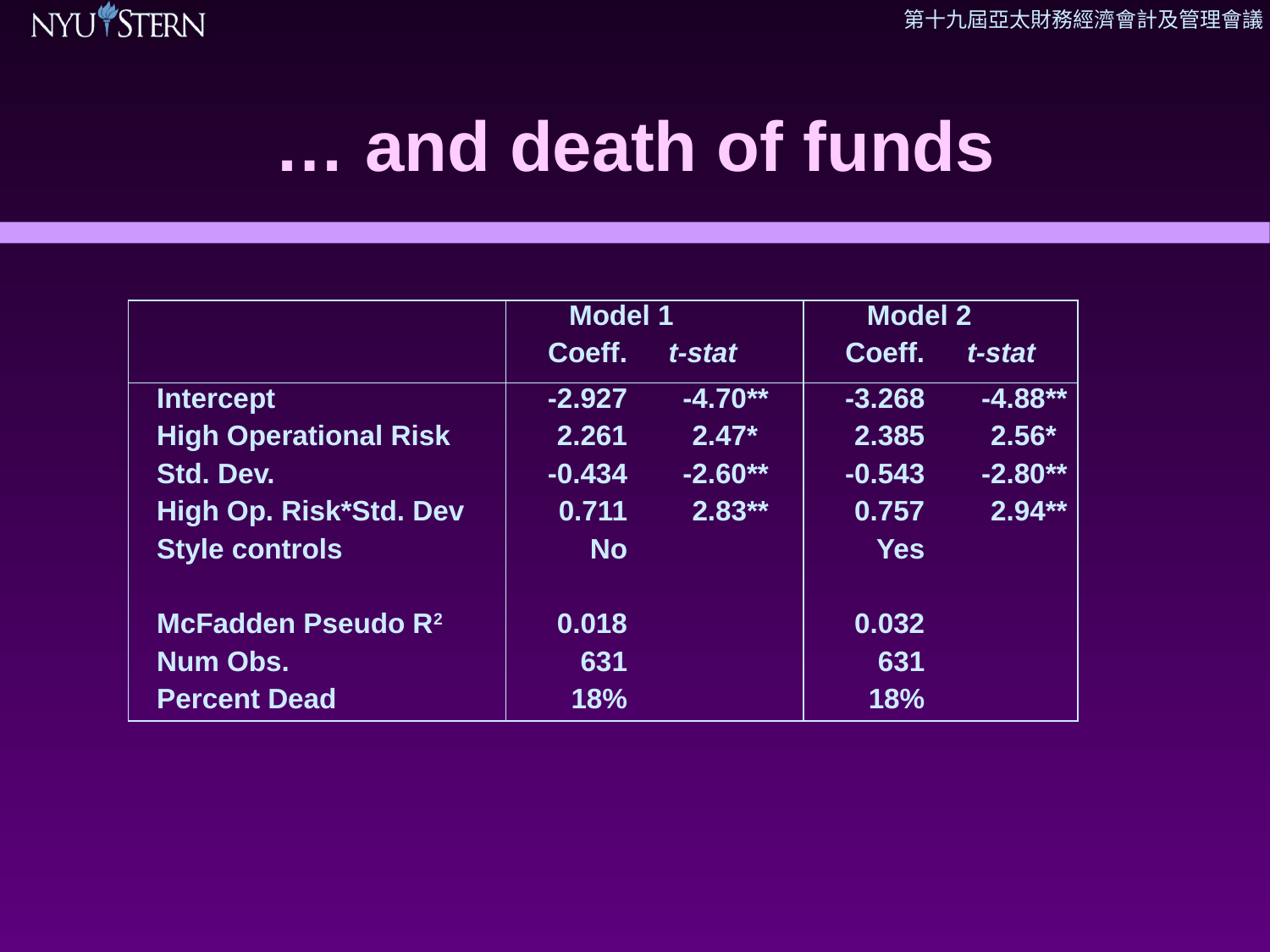

# … and death of funds
|  |  | Model 1 |  |  | Model 2 |  |  |
| --- | --- | --- | --- | --- | --- | --- | --- |
|  |  | Coeff. | t-stat |  | Coeff. | t-stat |  |
|  | Intercept | -2.927 | -4.70 | \*\* | -3.268 | -4.88 | \*\* |
|  | High Operational Risk | 2.261 | 2.47 | \* | 2.385 | 2.56 | \* |
|  | Std. Dev. | -0.434 | -2.60 | \*\* | -0.543 | -2.80 | \*\* |
|  | High Op. Risk\*Std. Dev | 0.711 | 2.83 | \*\* | 0.757 | 2.94 | \*\* |
|  | Style controls | No |  |  | Yes |  |  |
|  |  |  |  |  |  |  |  |
|  | McFadden Pseudo R2 | 0.018 |  |  | 0.032 |  |  |
|  | Num Obs. | 631 |  |  | 631 |  |  |
|  | Percent Dead | 18% |  |  | 18% |  |  |